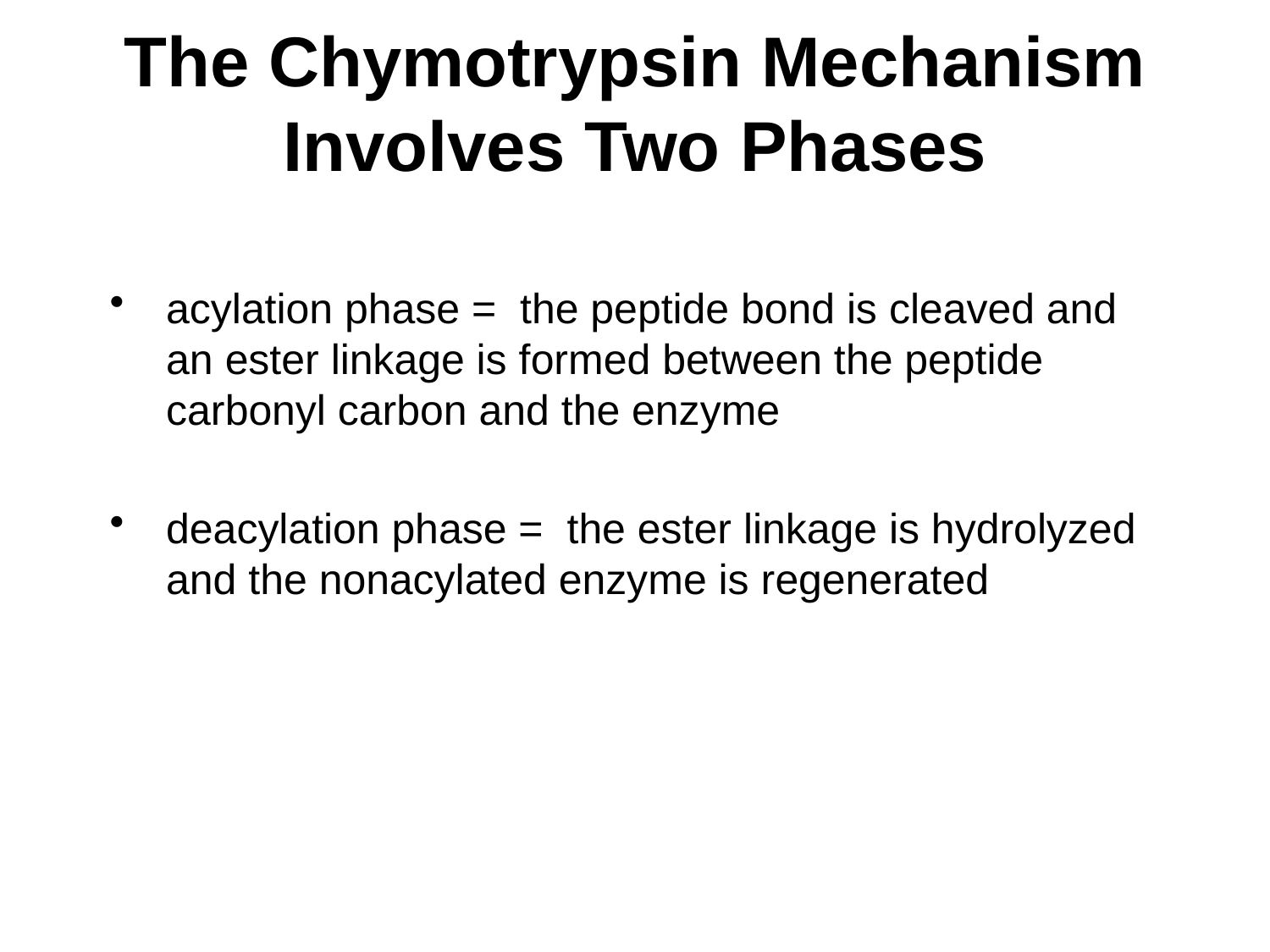

# The Chymotrypsin Mechanism Involves Two Phases
acylation phase =  the peptide bond is cleaved and an ester linkage is formed between the peptide carbonyl carbon and the enzyme

deacylation phase =  the ester linkage is hydrolyzed and the nonacylated enzyme is regenerated